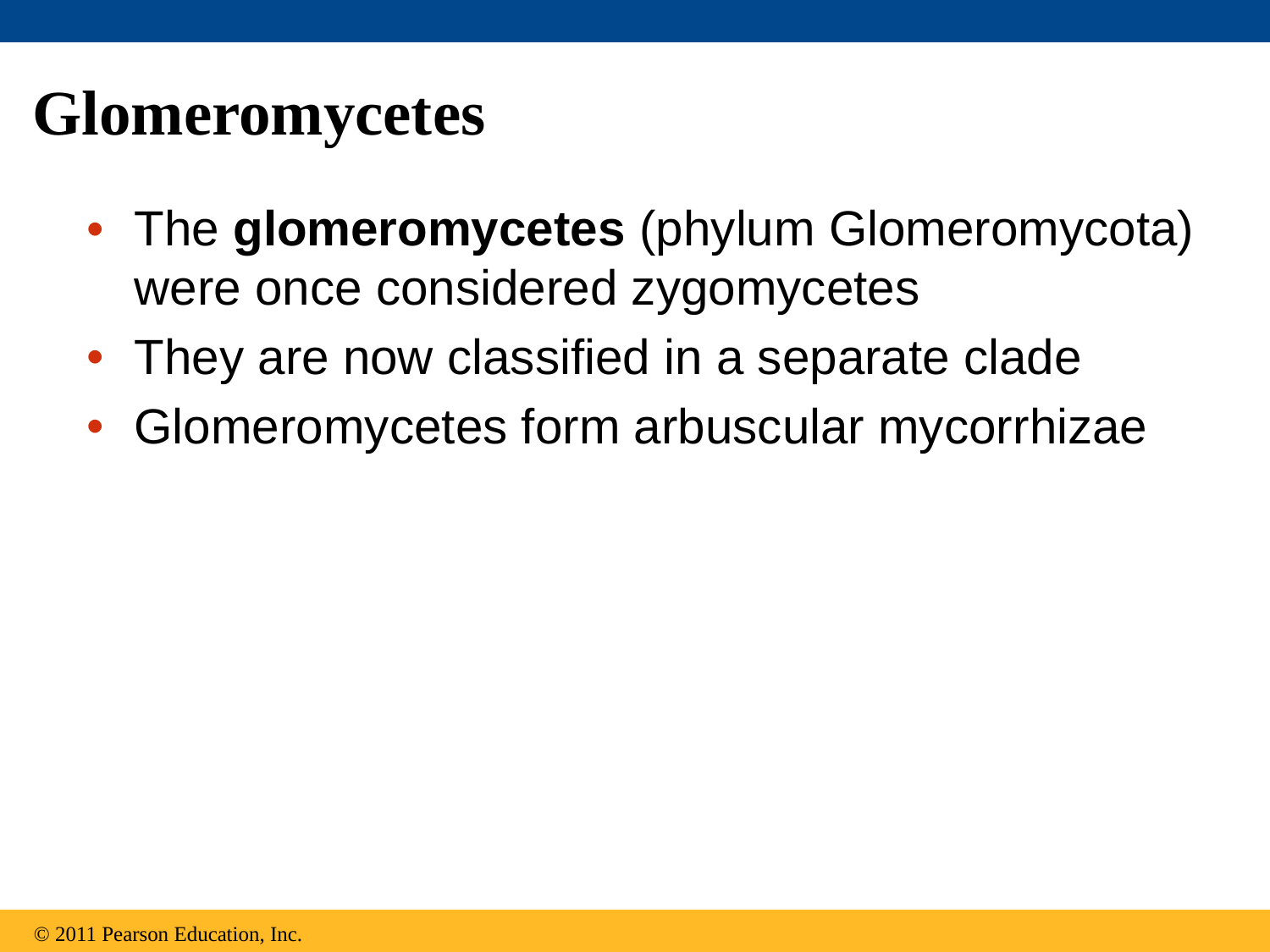

# Glomeromycetes
The glomeromycetes (phylum Glomeromycota) were once considered zygomycetes
They are now classified in a separate clade
Glomeromycetes form arbuscular mycorrhizae

© 2011 Pearson Education, Inc.